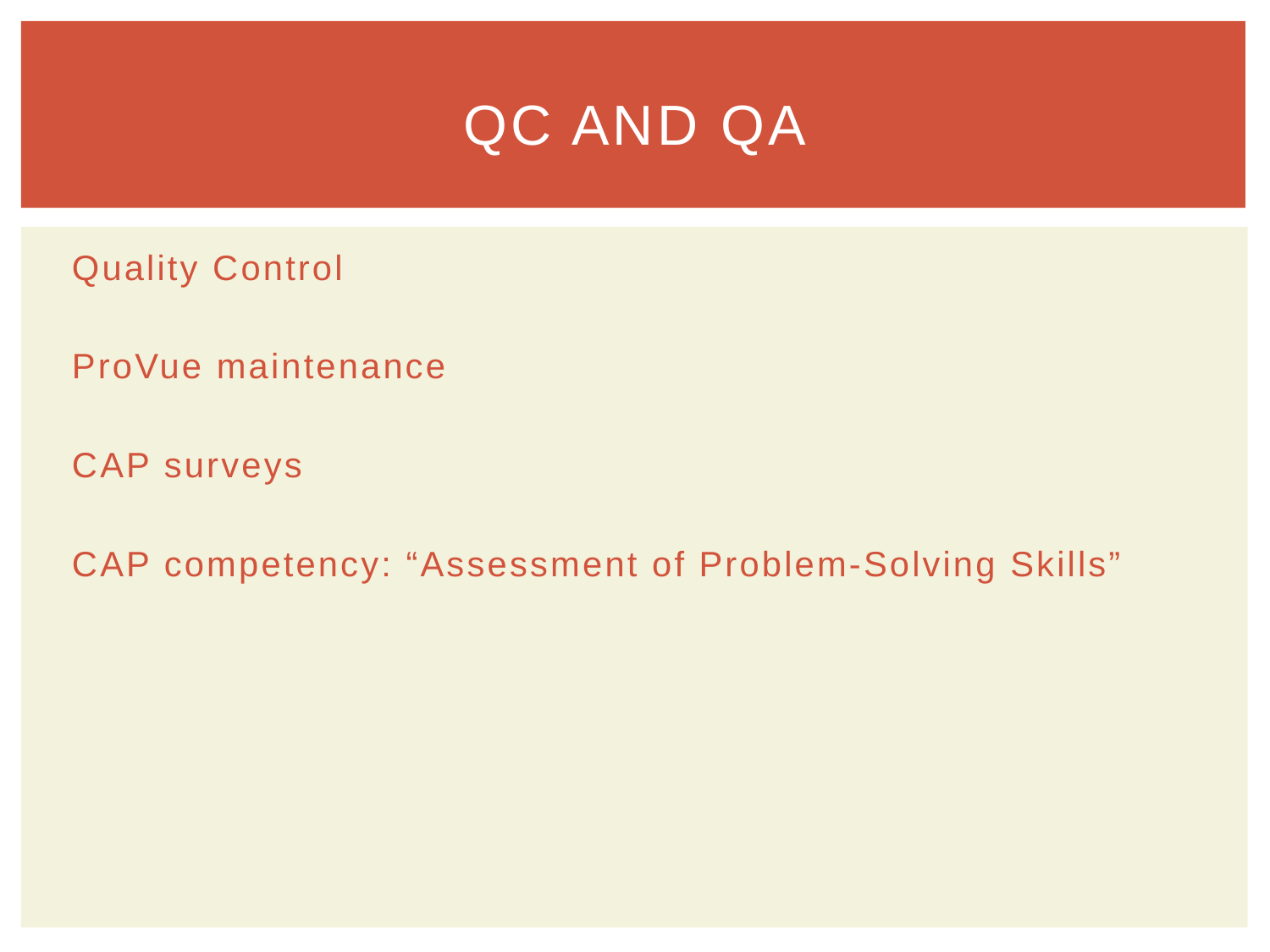

# QC and QA
Quality Control

ProVue maintenance

CAP surveys

CAP competency: “Assessment of Problem-Solving Skills”